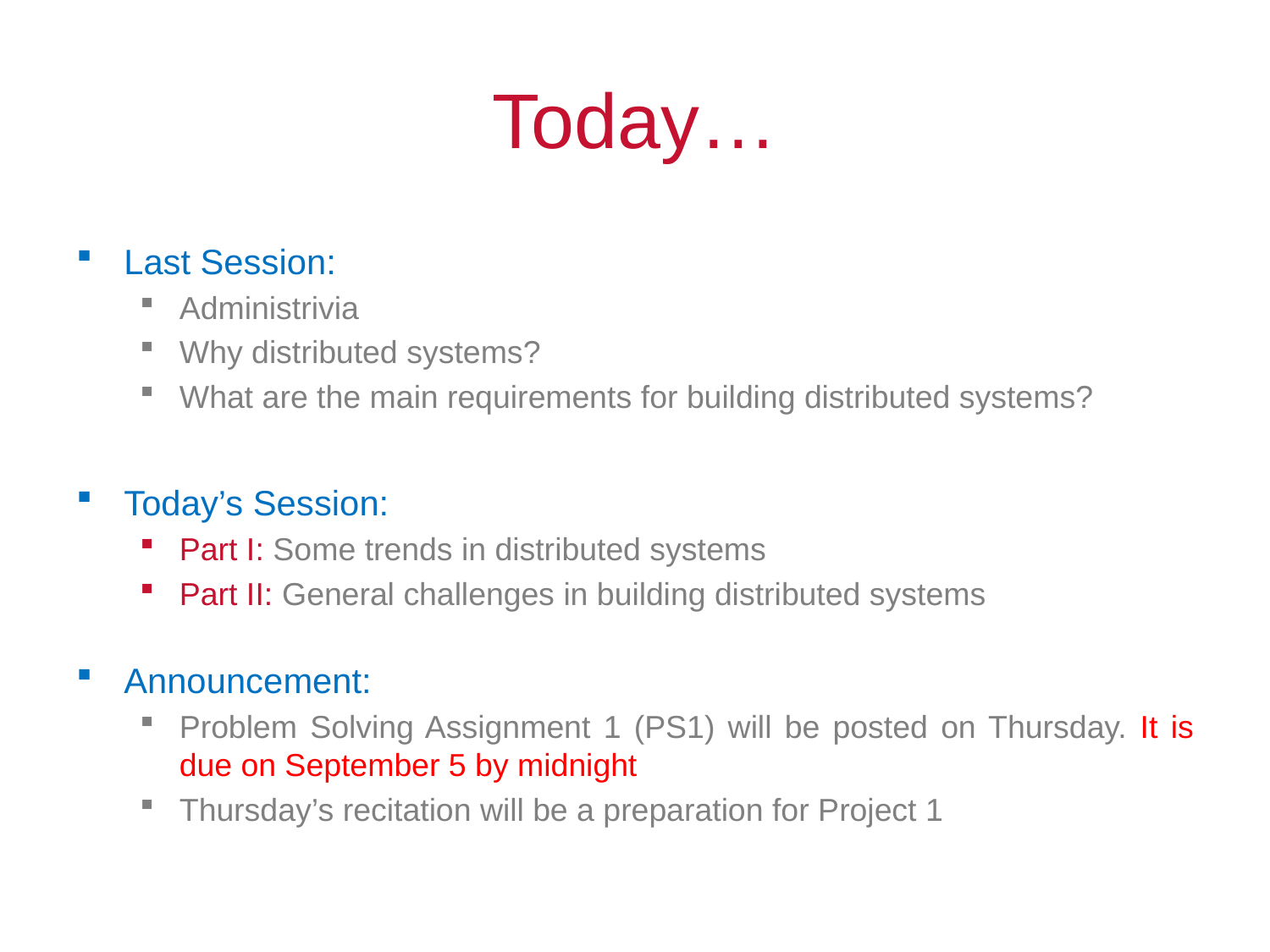

# Today…
Last Session:
Administrivia
Why distributed systems?
What are the main requirements for building distributed systems?

Today’s Session:
Part I: Some trends in distributed systems
Part II: General challenges in building distributed systems

Announcement:
Problem Solving Assignment 1 (PS1) will be posted on Thursday. It is due on September 5 by midnight
Thursday’s recitation will be a preparation for Project 1